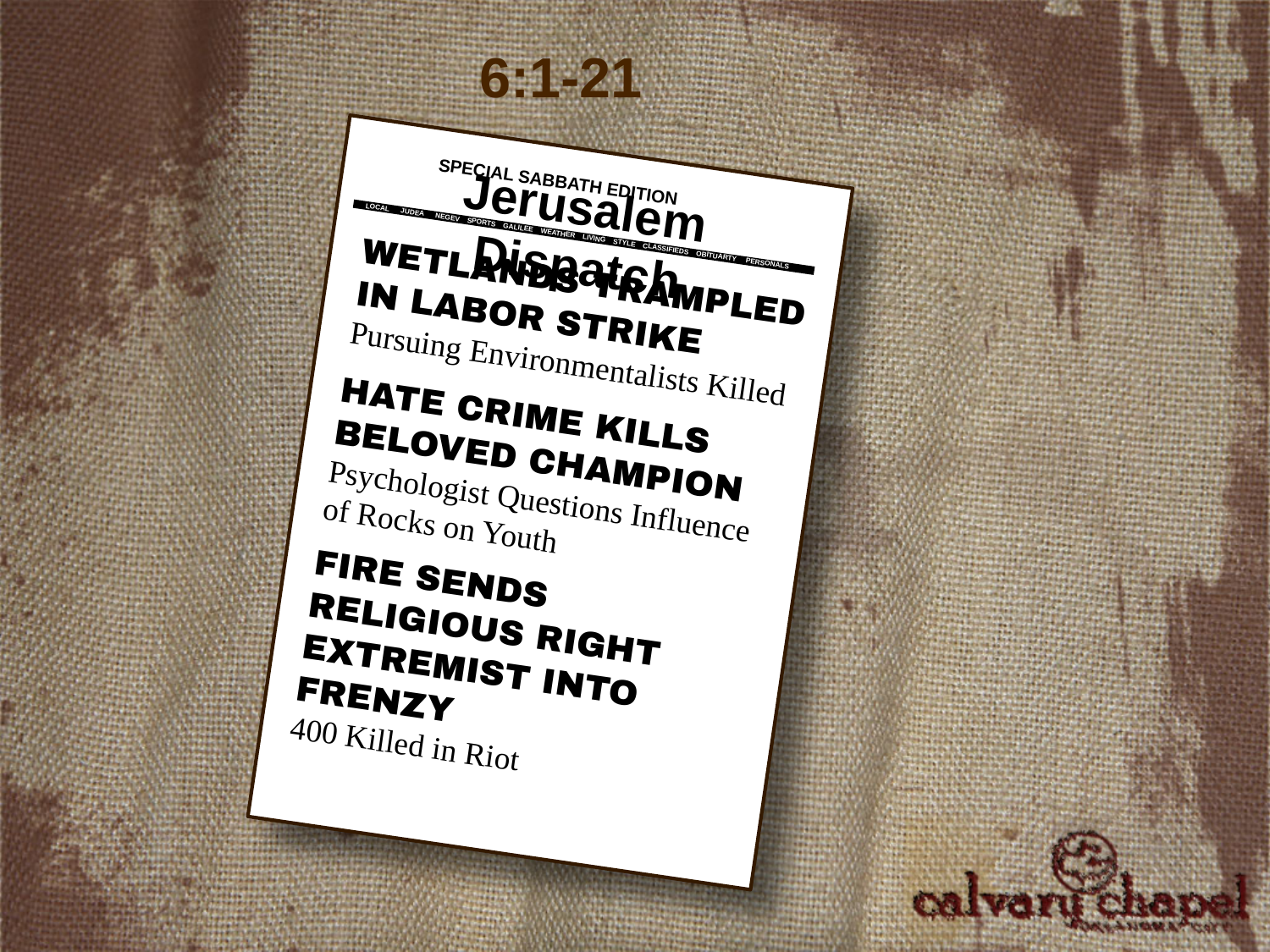

6:1-21

SPECIAL SABBATH EDITION
Jerusalem Dispatch
LOCAL      JUDEA      NEGEV    SPORTS    GALILEE    WEATHER    LIVING    STYLE    CLASSIFIEDS    OBITUARTY     PERSONALS
WETLANDS TRAMPLED IN LABOR STRIKE
Pursuing Environmentalists Killed
HATE CRIME KILLS BELOVED CHAMPION
Psychologist Questions Influence of Rocks on Youth
FIRE SENDS RELIGIOUS RIGHT EXTREMIST INTO FRENZY
400 Killed in Riot